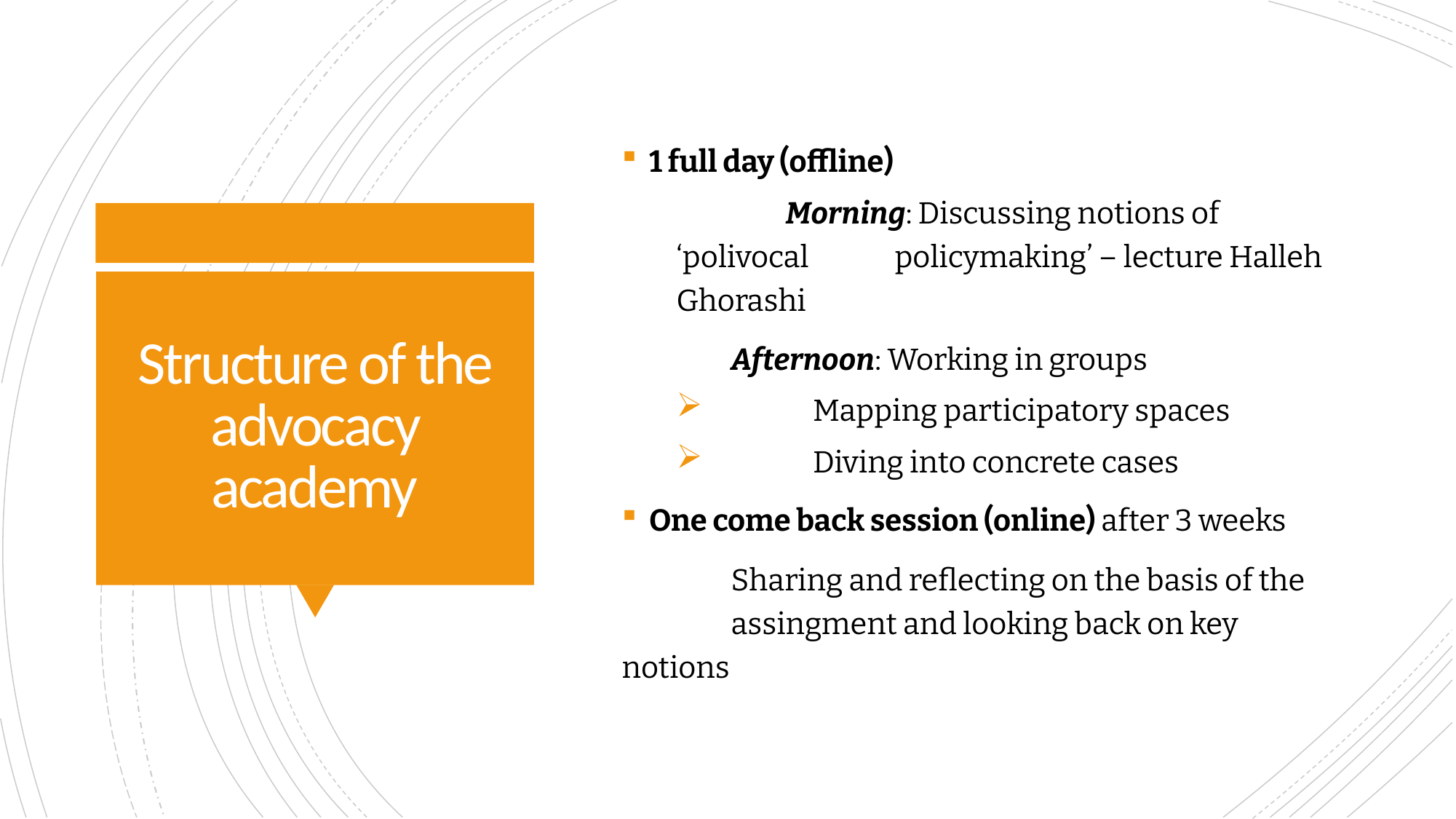

1 full day (offline)
	Morning: Discussing notions of ‘polivocal 	policymaking’ – lecture Halleh Ghorashi
	Afternoon: Working in groups
	Mapping participatory spaces
	Diving into concrete cases
One come back session (online) after 3 weeks
	Sharing and reflecting on the basis of the 	assingment and looking back on key notions
# Structure of the advocacy academy